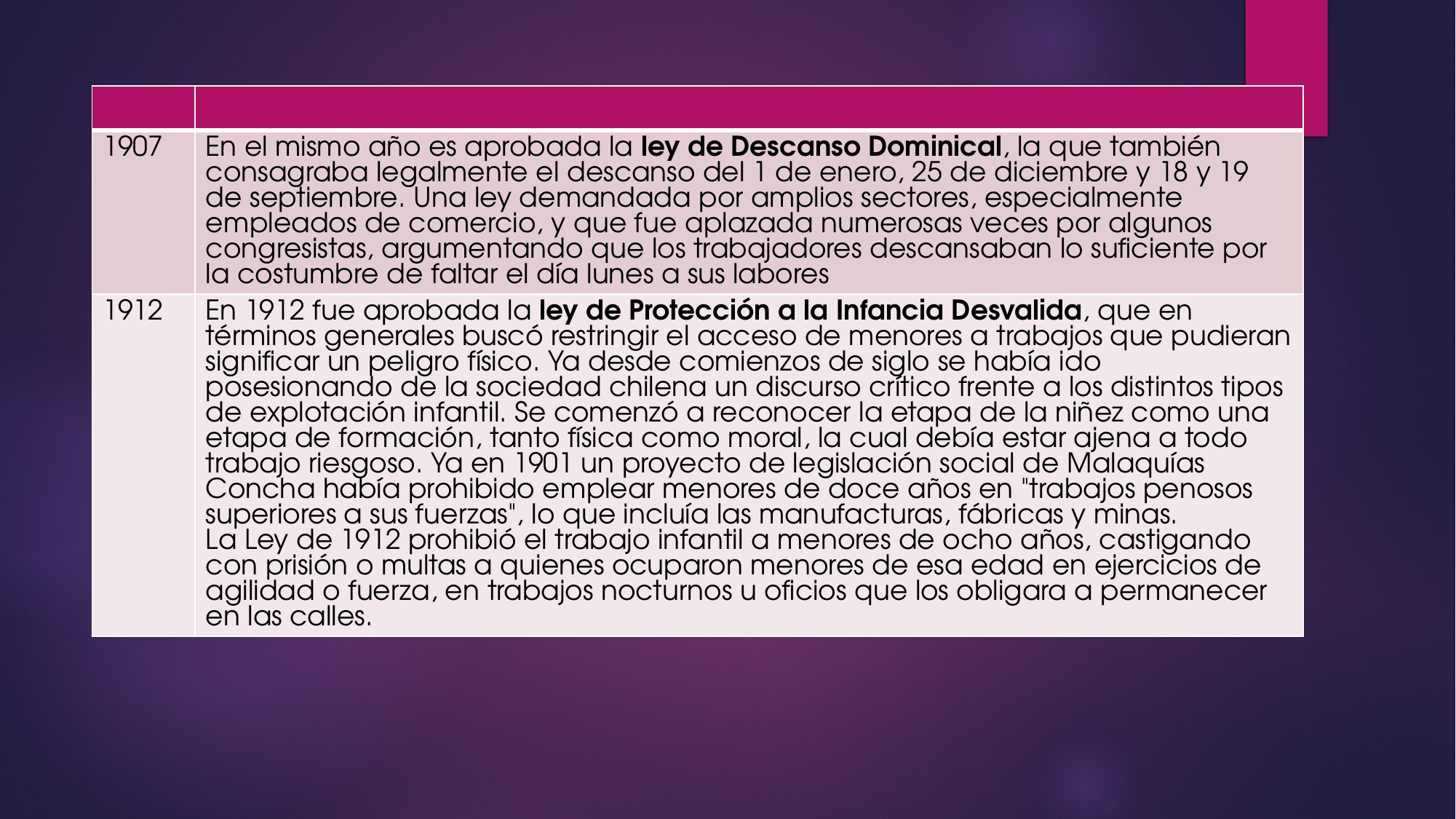

|  |  |
| --- | --- |
| 1907 | En el mismo año es aprobada la ley de Descanso Dominical, la que también consagraba legalmente el descanso del 1 de enero, 25 de diciembre y 18 y 19 de septiembre. Una ley demandada por amplios sectores, especialmente empleados de comercio, y que fue aplazada numerosas veces por algunos congresistas, argumentando que los trabajadores descansaban lo suficiente por la costumbre de faltar el día lunes a sus labores |
| 1912 | En 1912 fue aprobada la ley de Protección a la Infancia Desvalida, que en términos generales buscó restringir el acceso de menores a trabajos que pudieran significar un peligro físico. Ya desde comienzos de siglo se había ido posesionando de la sociedad chilena un discurso crítico frente a los distintos tipos de explotación infantil. Se comenzó a reconocer la etapa de la niñez como una etapa de formación, tanto física como moral, la cual debía estar ajena a todo trabajo riesgoso. Ya en 1901 un proyecto de legislación social de Malaquías Concha había prohibido emplear menores de doce años en "trabajos penosos superiores a sus fuerzas", lo que incluía las manufacturas, fábricas y minas. La Ley de 1912 prohibió el trabajo infantil a menores de ocho años, castigando con prisión o multas a quienes ocuparon menores de esa edad en ejercicios de agilidad o fuerza, en trabajos nocturnos u oficios que los obligara a permanecer en las calles. |